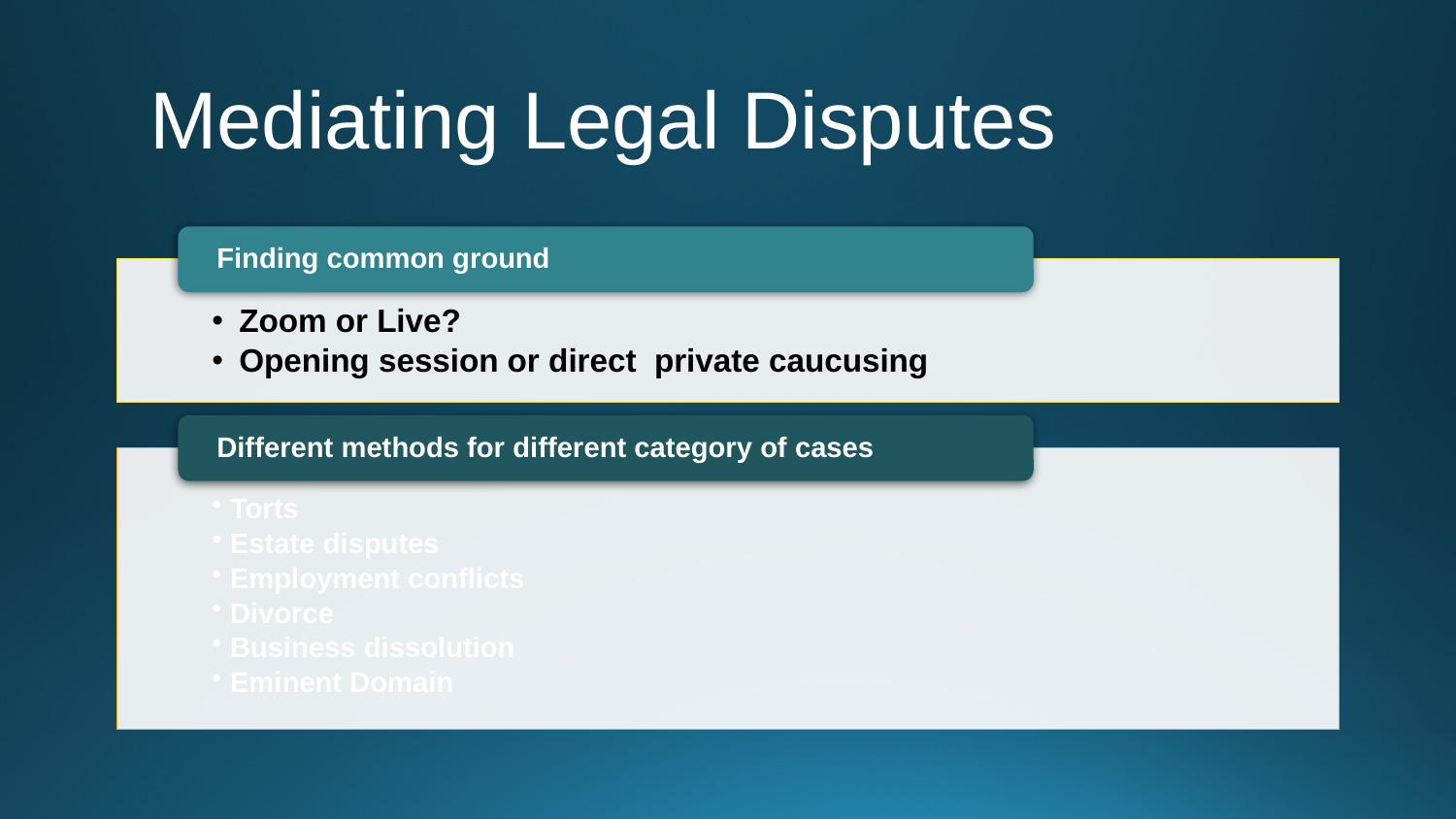

# Mediating Legal Disputes
Zoom or Live?
Opening session or direct  private caucusing
Finding common ground
Torts
Estate disputes
Employment conflicts
Divorce
Business dissolution
Eminent Domain
Different methods for different category of cases
Copyright 2022 Michael G. Balmages